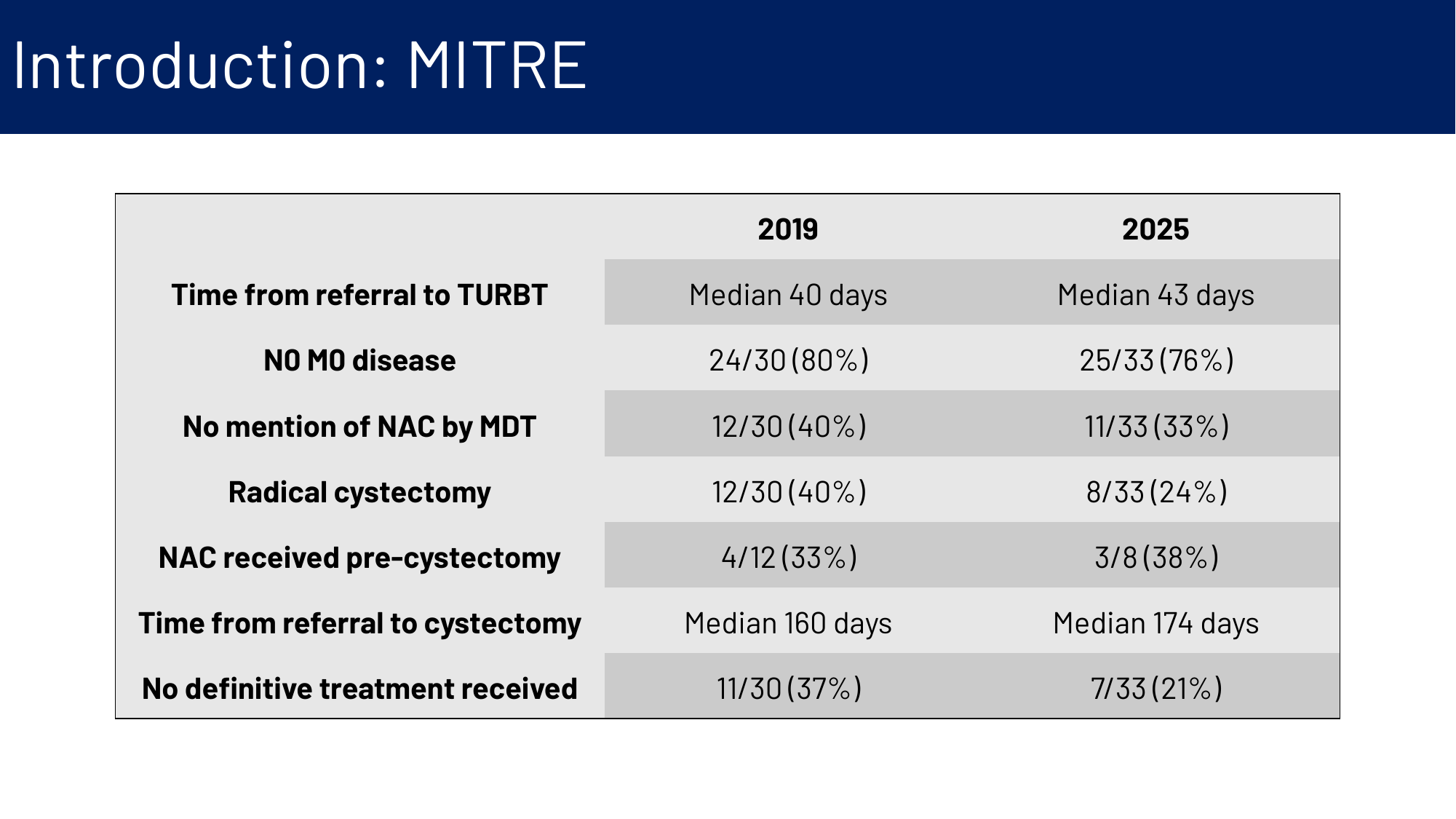

# Introduction: MITRE
|  | 2019 | 2025 |
| --- | --- | --- |
| Time from referral to TURBT | Median 40 days | Median 43 days |
| N0 M0 disease | 24/30 (80%) | 25/33 (76%) |
| No mention of NAC by MDT | 12/30 (40%) | 11/33 (33%) |
| Radical cystectomy | 12/30 (40%) | 8/33 (24%) |
| NAC received pre-cystectomy | 4/12 (33%) | 3/8 (38%) |
| Time from referral to cystectomy | Median 160 days | Median 174 days |
| No definitive treatment received | 11/30 (37%) | 7/33 (21%) |